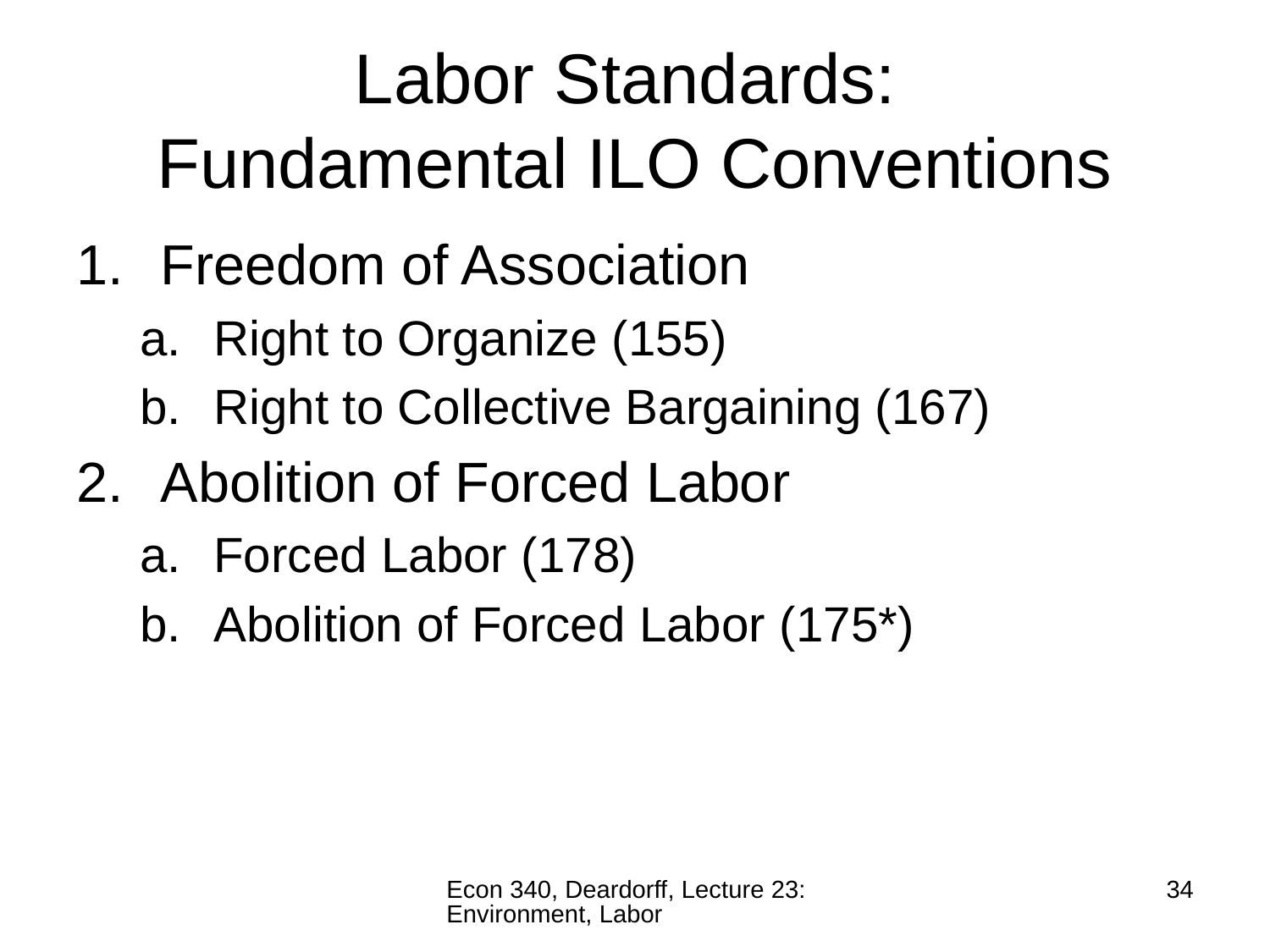

# Labor Standards: Fundamental ILO Conventions
Freedom of Association
Right to Organize (155)
Right to Collective Bargaining (167)
Abolition of Forced Labor
Forced Labor (178)
Abolition of Forced Labor (175*)

Econ 340, Deardorff, Lecture 23:  Environment, Labor
34